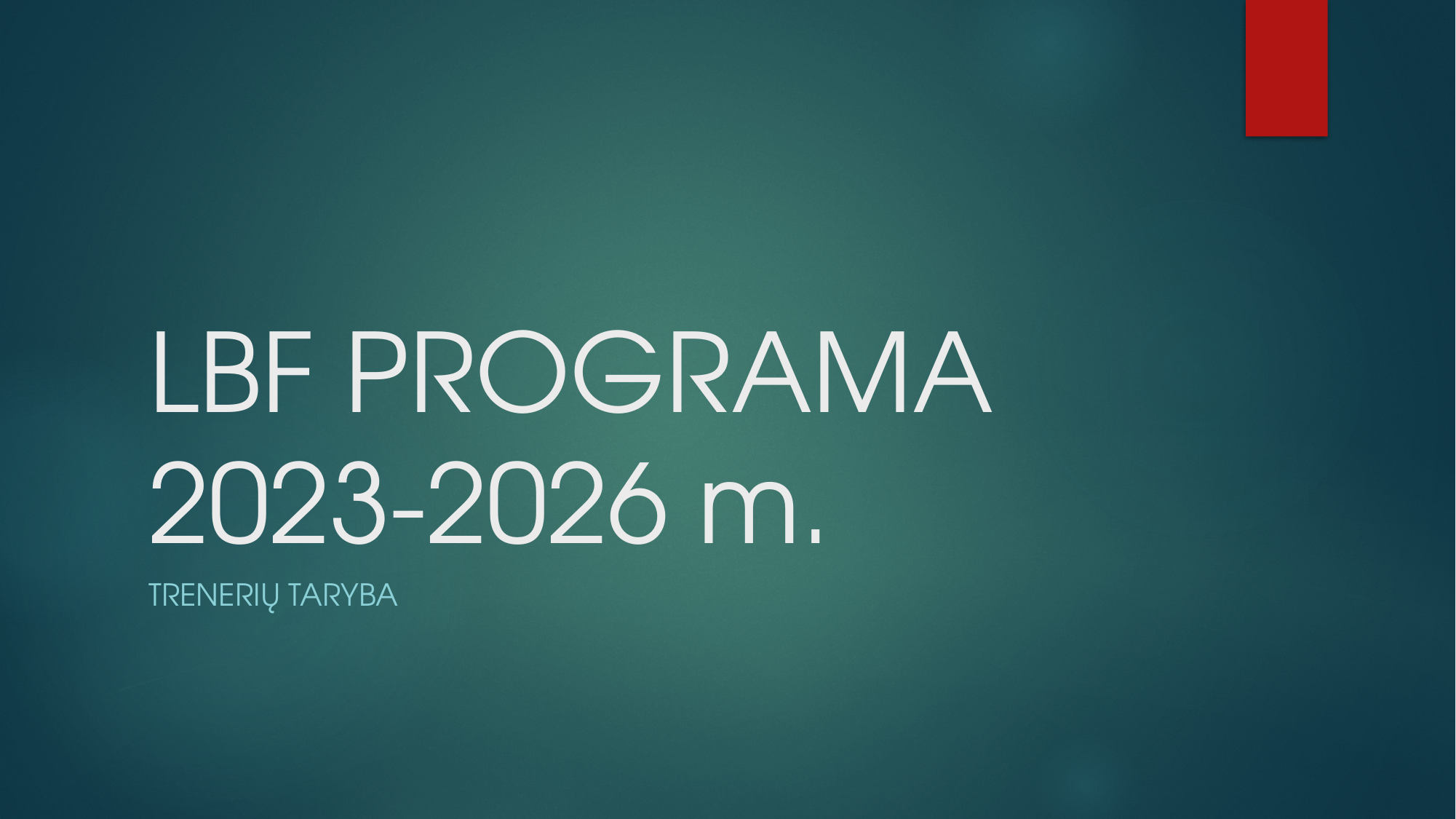

# LBF PROGRAMA 2023-2026 m.
TrENERIŲ TARYBA